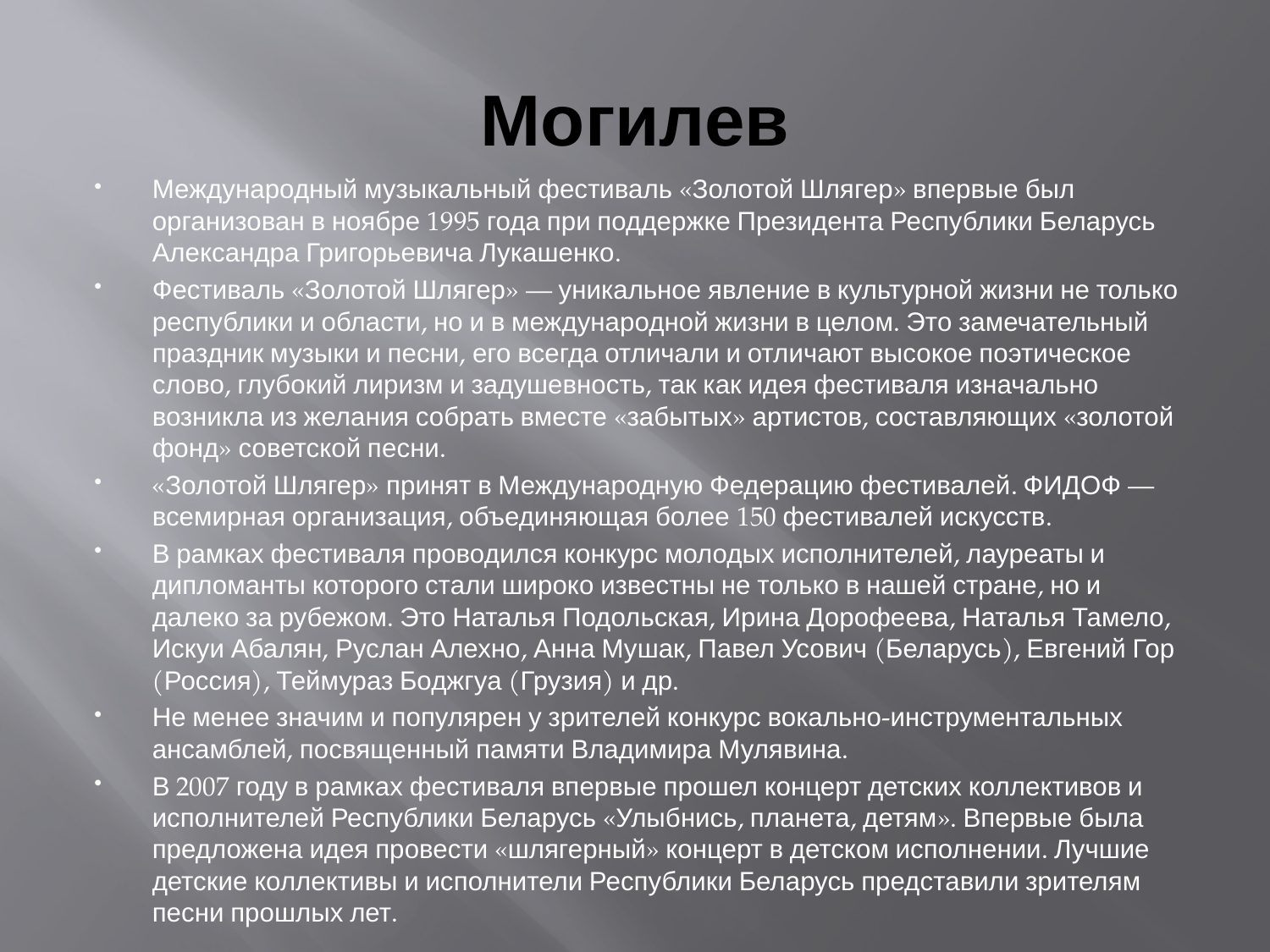

# Могилев
Международный музыкальный фестиваль «Золотой Шлягер» впервые был организован в ноябре 1995 года при поддержке Президента Республики Беларусь Александра Григорьевича Лукашенко.
Фестиваль «Золотой Шлягер» — уникальное явление в культурной жизни не только республики и области, но и в международной жизни в целом. Это замечательный праздник музыки и песни, его всегда отличали и отличают высокое поэтическое слово, глубокий лиризм и задушевность, так как идея фестиваля изначально возникла из желания собрать вместе «забытых» артистов, составляющих «золотой фонд» советской песни.
«Золотой Шлягер» принят в Международную Федерацию фестивалей. ФИДОФ — всемирная организация, объединяющая более 150 фестивалей искусств.
В рамках фестиваля проводился конкурс молодых исполнителей, лауреаты и дипломанты которого стали широко известны не только в нашей стране, но и далеко за рубежом. Это Наталья Подольская, Ирина Дорофеева, Наталья Тамело, Искуи Абалян, Руслан Алехно, Анна Мушак, Павел Усович (Беларусь), Евгений Гор (Россия), Теймураз Боджгуа (Грузия) и др.
Не менее значим и популярен у зрителей конкурс вокально-инструментальных ансамблей, посвященный памяти Владимира Мулявина.
В 2007 году в рамках фестиваля впервые прошел концерт детских коллективов и исполнителей Республики Беларусь «Улыбнись, планета, детям». Впервые была предложена идея провести «шлягерный» концерт в детском исполнении. Лучшие детские коллективы и исполнители Республики Беларусь представили зрителям песни прошлых лет.